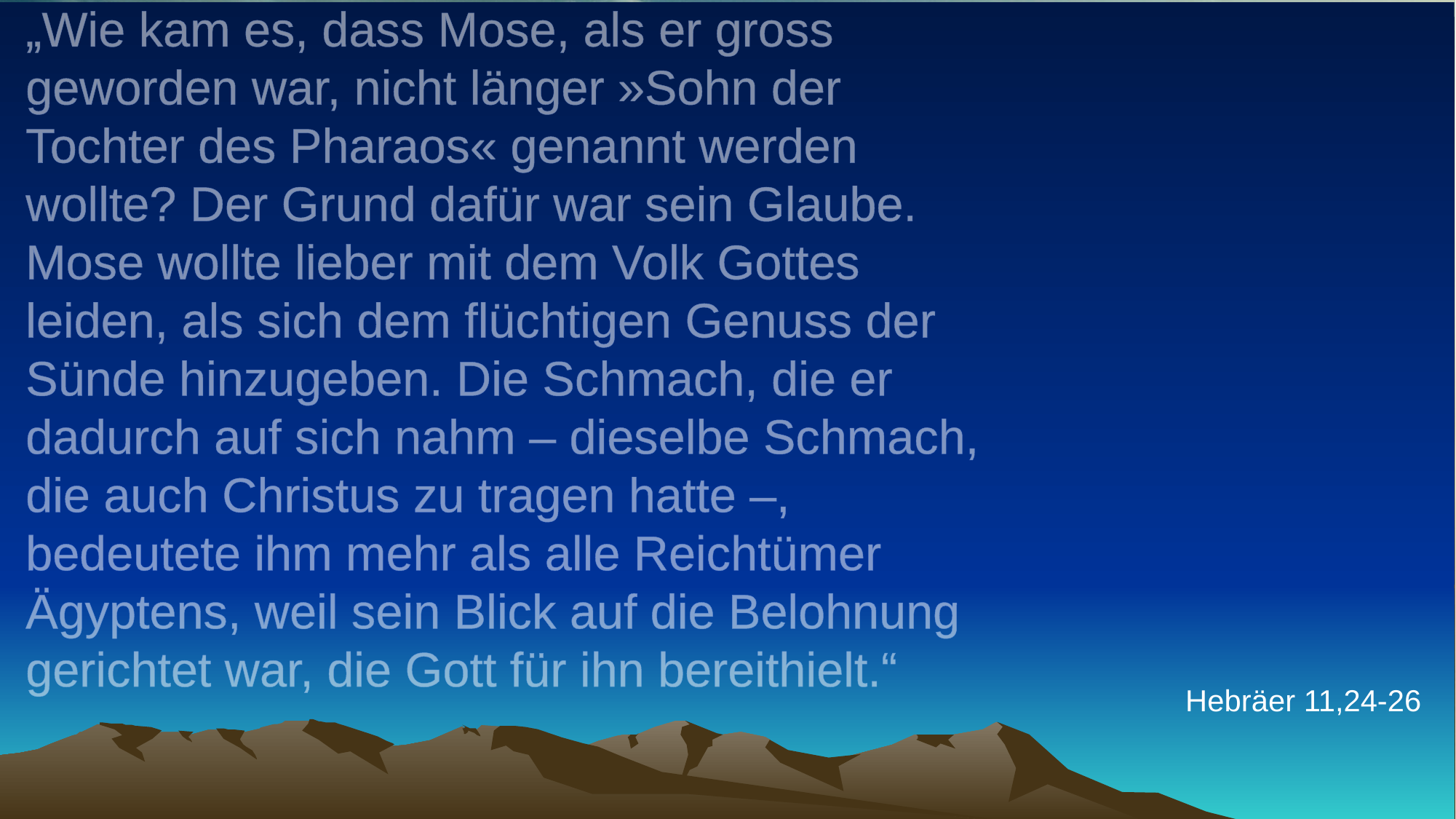

# „Wie kam es, dass Mose, als er gross geworden war, nicht länger »Sohn der Tochter des Pharaos« genannt werden wollte? Der Grund dafür war sein Glaube. Mose wollte lieber mit dem Volk Gottes leiden, als sich dem flüchtigen Genuss der Sünde hinzugeben. Die Schmach, die er dadurch auf sich nahm – dieselbe Schmach, die auch Christus zu tragen hatte –, bedeutete ihm mehr als alle Reichtümer Ägyptens, weil sein Blick auf die Belohnung gerichtet war, die Gott für ihn bereithielt.“
Hebräer 11,24-26